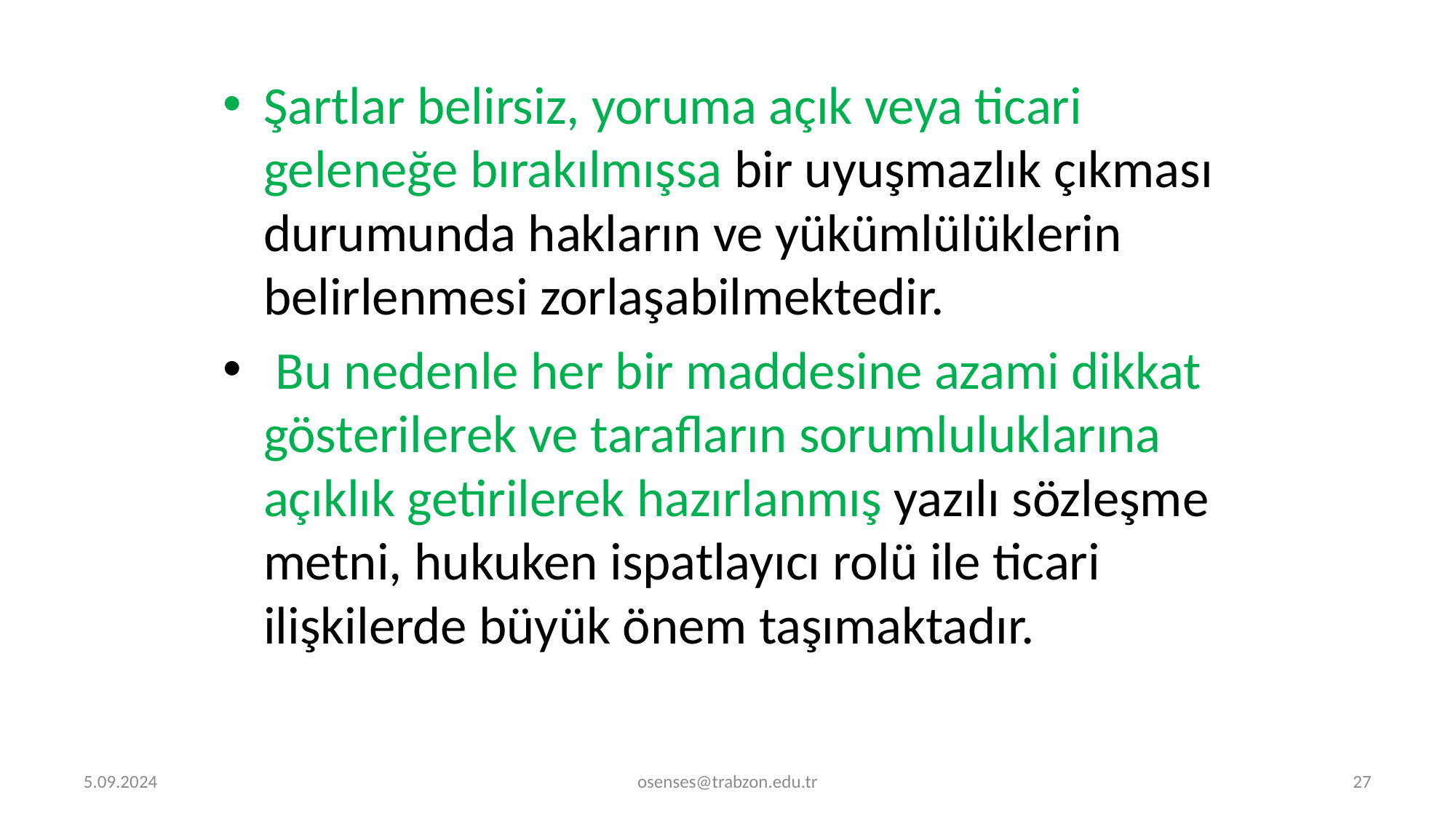

Şartlar belirsiz, yoruma açık veya ticari geleneğe bırakılmışsa bir uyuşmazlık çıkması durumunda hakların ve yükümlülüklerin belirlenmesi zorlaşabilmektedir.
 Bu nedenle her bir maddesine azami dikkat gösterilerek ve tarafların sorumluluklarına açıklık getirilerek hazırlanmış yazılı sözleşme metni, hukuken ispatlayıcı rolü ile ticari ilişkilerde büyük önem taşımaktadır.

5.09.2024
osenses@trabzon.edu.tr
27